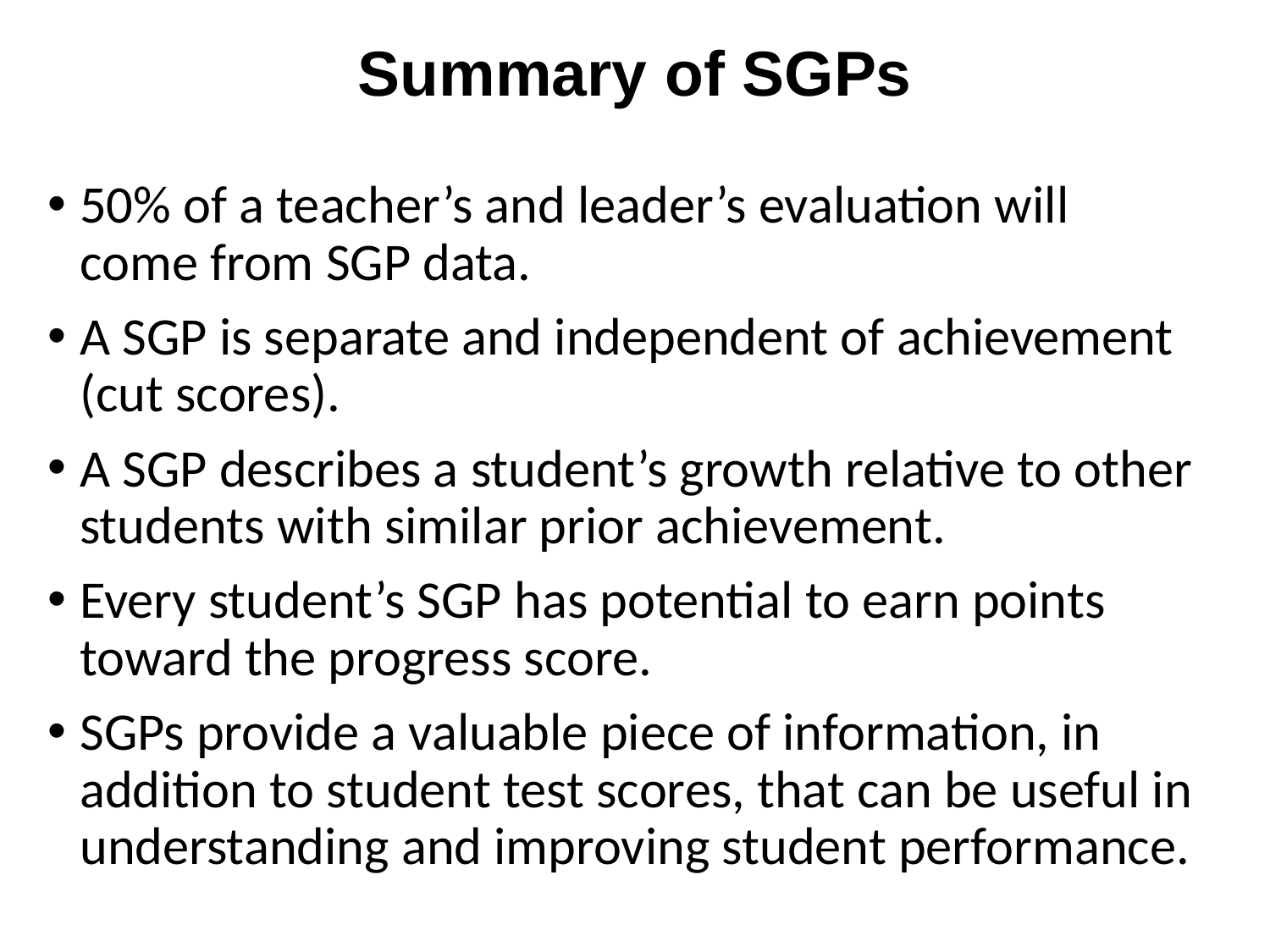

# Summary of SGPs
50% of a teacher’s and leader’s evaluation will
come from SGP data.
A SGP is separate and independent of achievement (cut scores).
A SGP describes a student’s growth relative to other students with similar prior achievement.
Every student’s SGP has potential to earn points toward the progress score.
SGPs provide a valuable piece of information, in addition to student test scores, that can be useful in understanding and improving student performance.

86